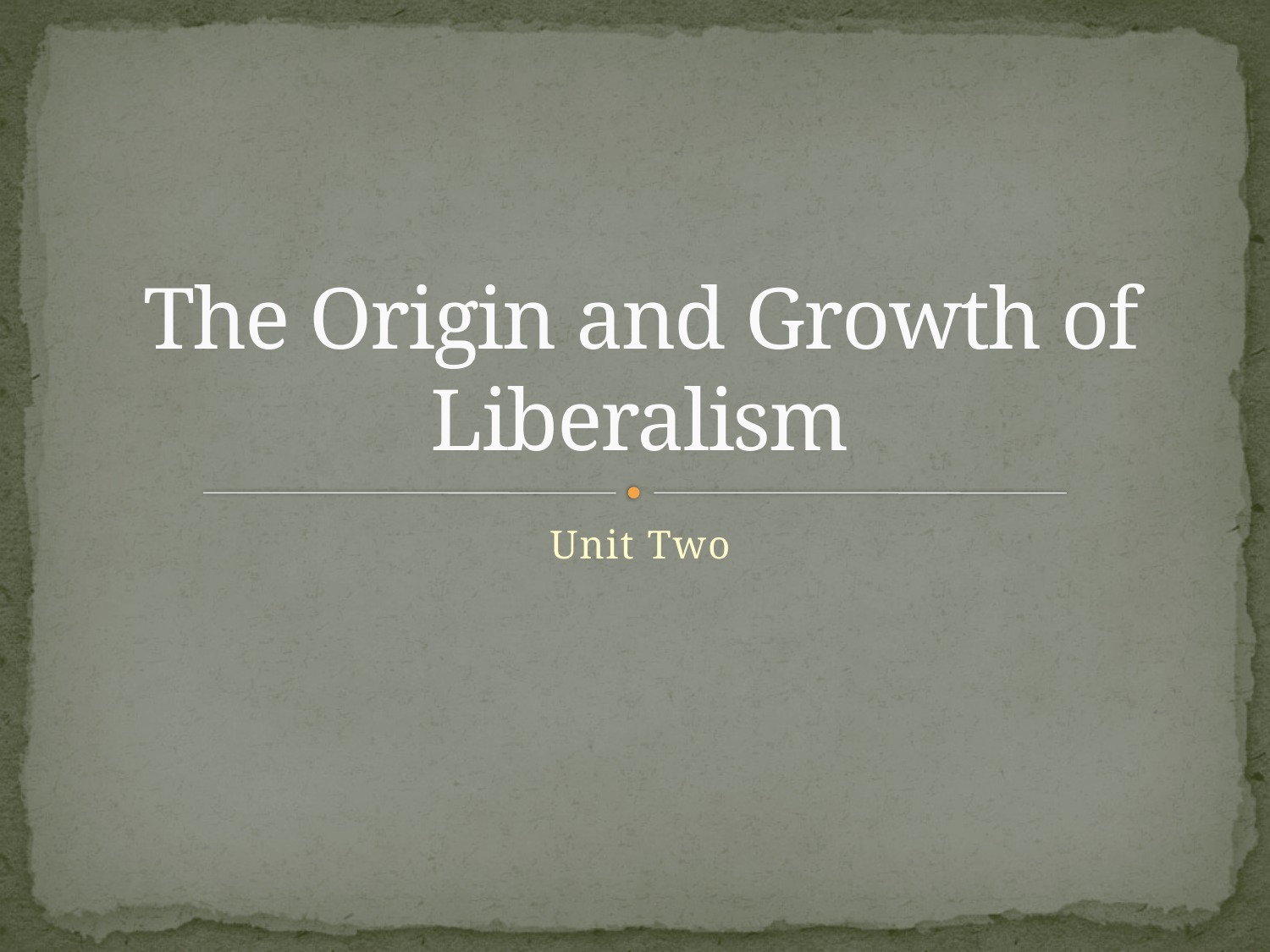

# The Origin and Growth of Liberalism
Unit Two